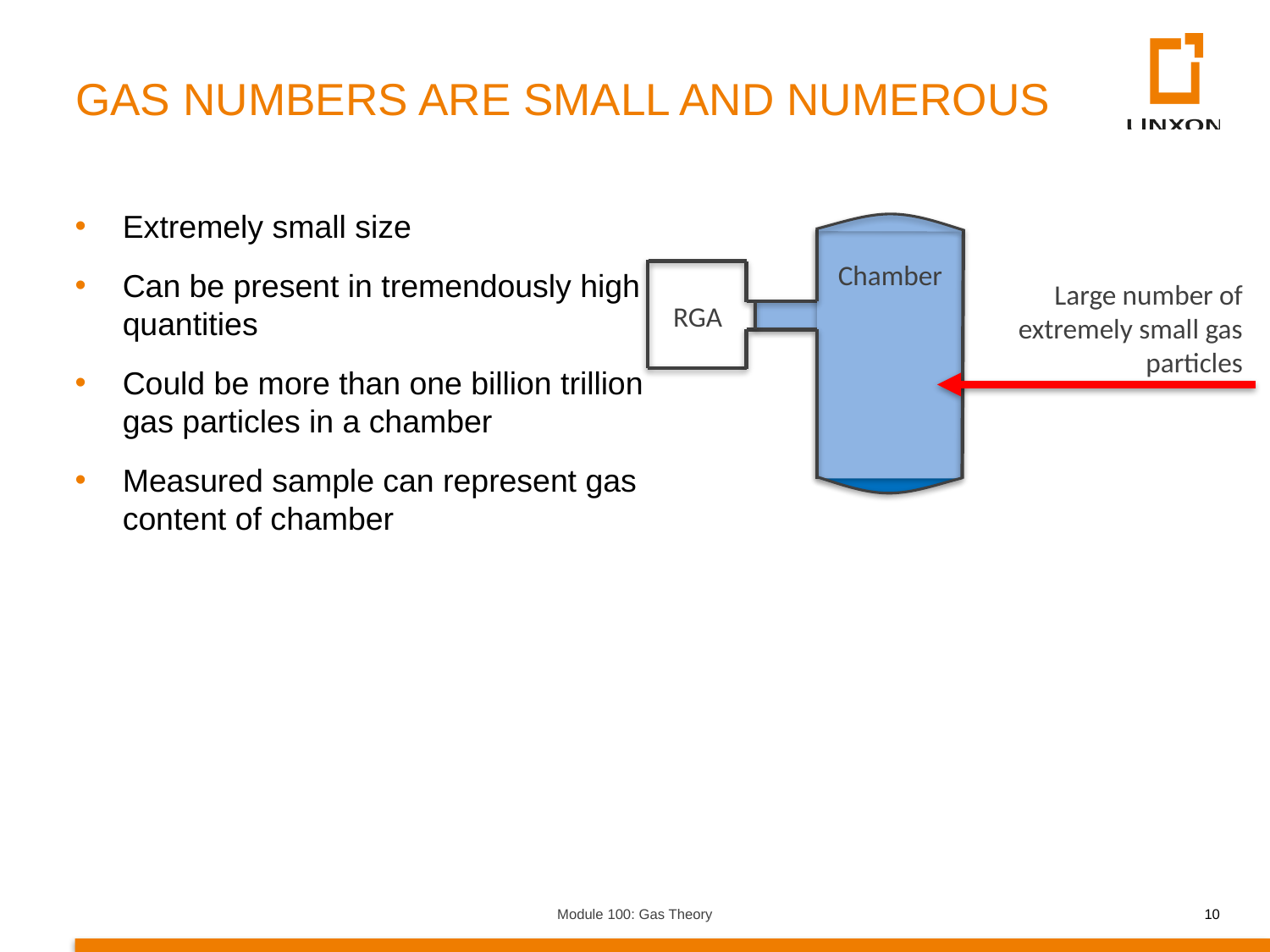

GAS NUMBERS ARE SMALL AND NUMEROUS
Extremely small size
Can be present in tremendously high quantities
Could be more than one billion trillion gas particles in a chamber
Measured sample can represent gas content of chamber

Chamber
Large number of extremely small gas particles
RGA

Module 100: Gas Theory
10